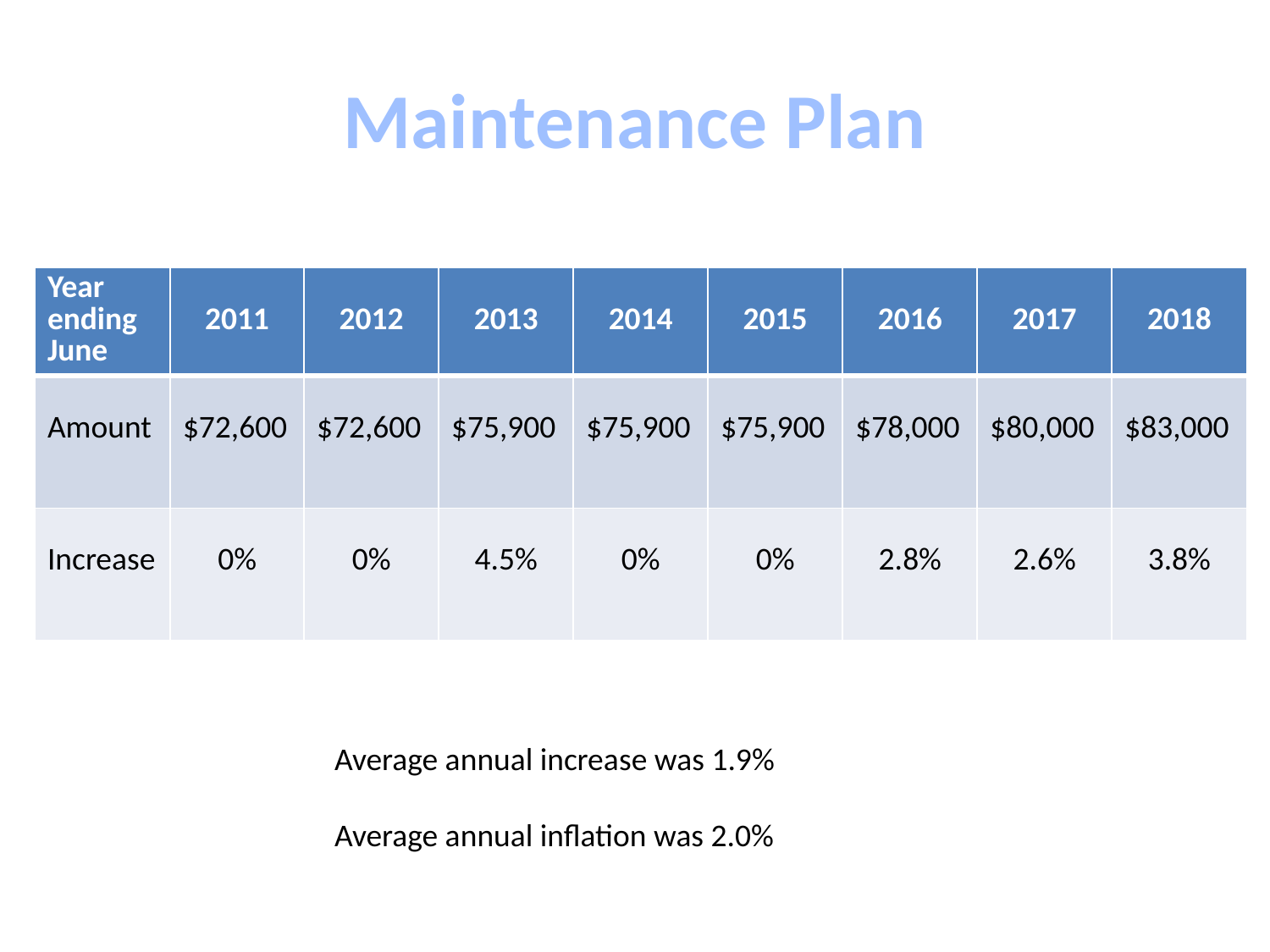

# Maintenance Plan
| Year ending June | 2011 | 2012 | 2013 | 2014 | 2015 | 2016 | 2017 | 2018 |
| --- | --- | --- | --- | --- | --- | --- | --- | --- |
| Amount | $72,600 | $72,600 | $75,900 | $75,900 | $75,900 | $78,000 | $80,000 | $83,000 |
| Increase | 0% | 0% | 4.5% | 0% | 0% | 2.8% | 2.6% | 3.8% |
Average annual increase was 1.9%

Average annual inflation was 2.0%